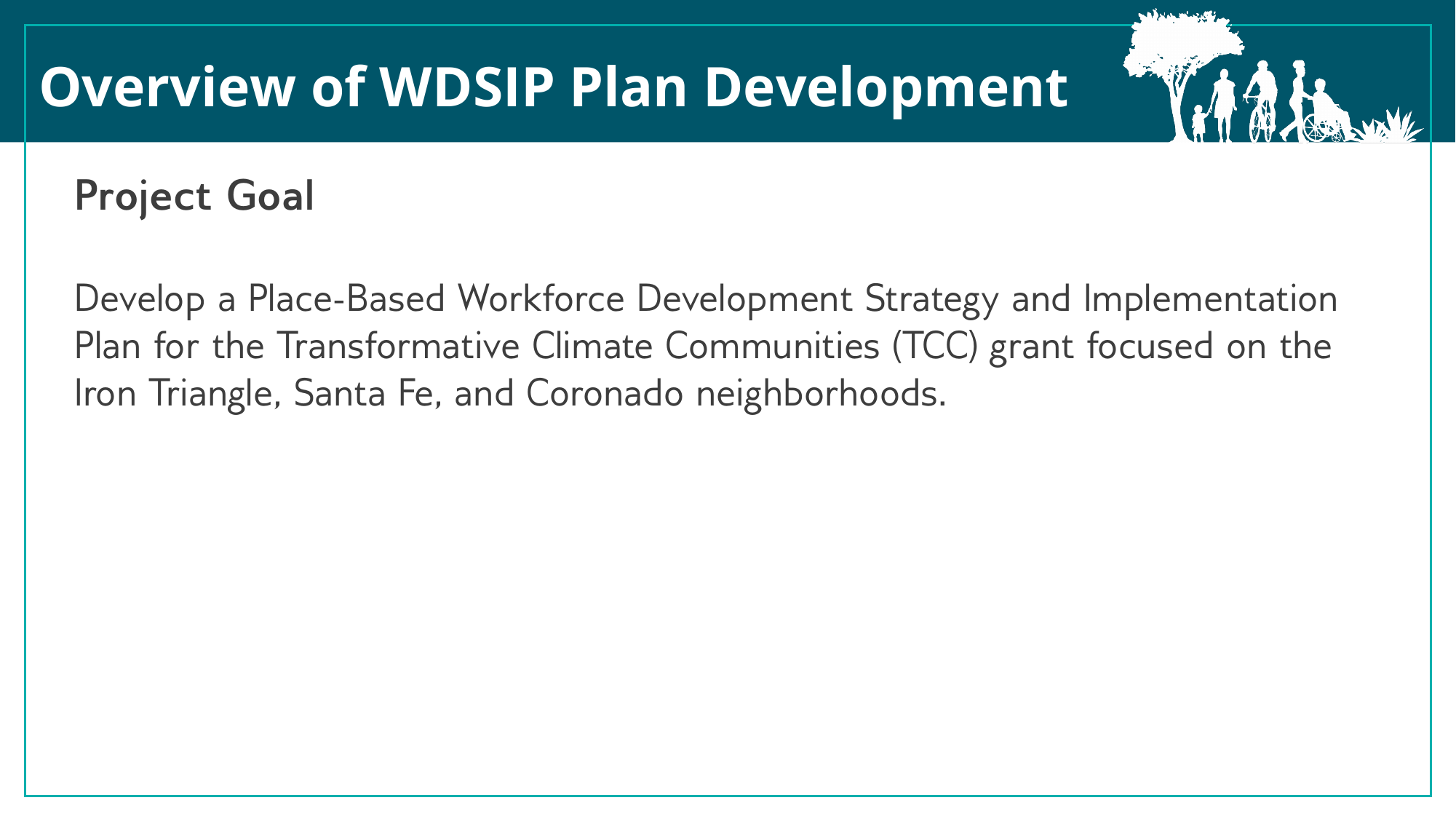

Overview of WDSIP Plan Development
Project Goal

Develop a Place-Based Workforce Development Strategy and Implementation Plan for the Transformative Climate Communities (TCC) grant focused on the Iron Triangle, Santa Fe, and Coronado neighborhoods.